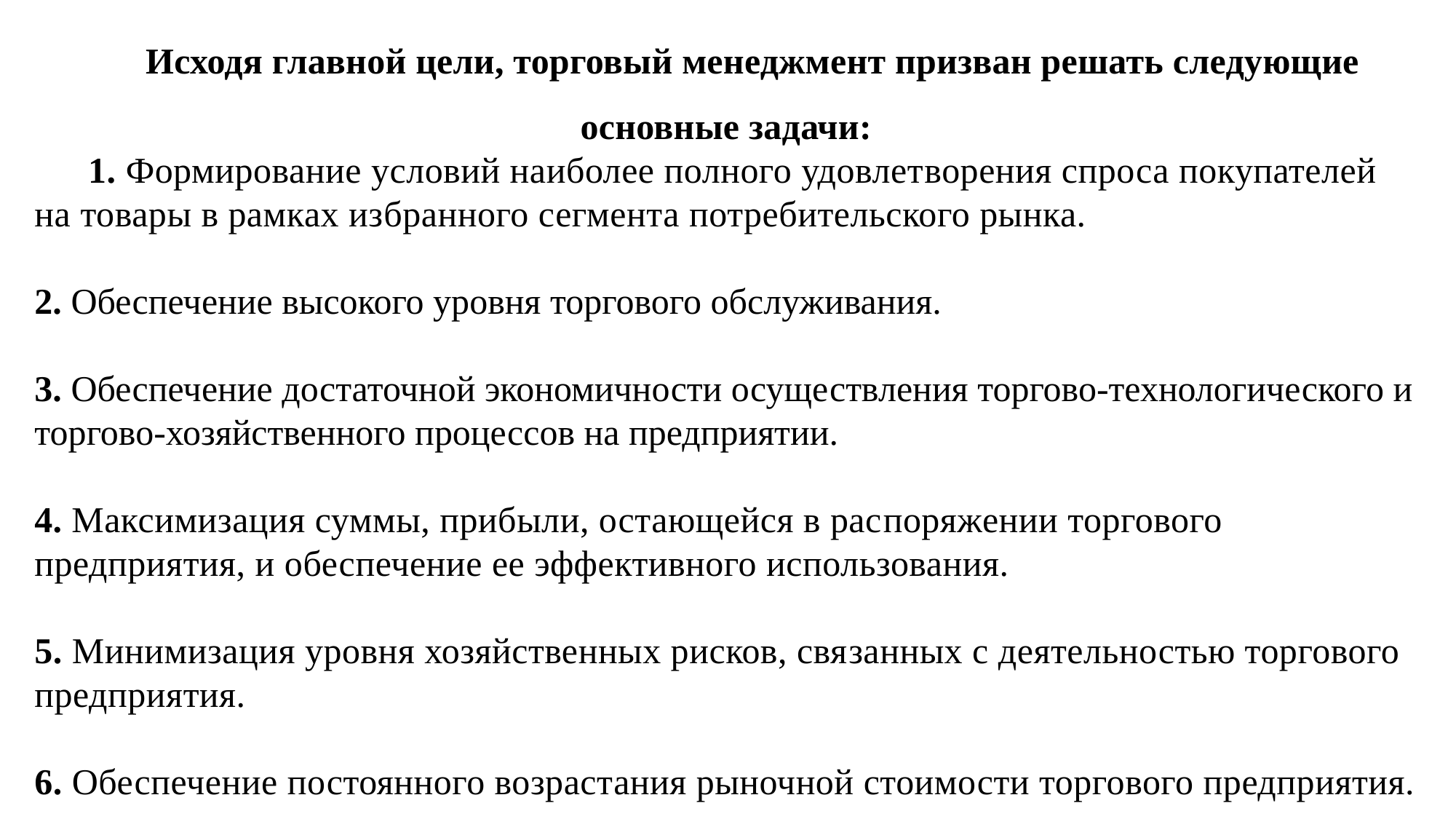

Исходя главной цели, торговый менеджмент призван решать следующие основные задачи:
1. Формирование условий наиболее полного удовлет­ворения спроса покупателей на товары в рамках из­бранного сегмента потребительского рынка.

2. Обеспечение высокого уровня торгового обслужи­вания.

3. Обеспечение достаточной экономичности осуще­ствления торгово-технологического и торгово-хозяй­ственного процессов на предприятии.

4. Максимизация суммы, прибыли, остающейся в рас­поряжении торгового предприятия, и обеспечение ее эффективного использования.

5. Минимизация уровня хозяйственных рисков, свя­занных с деятельностью торгового предприятия.

6. Обеспечение постоянного возрастания рыночной стоимости торгового предприятия.